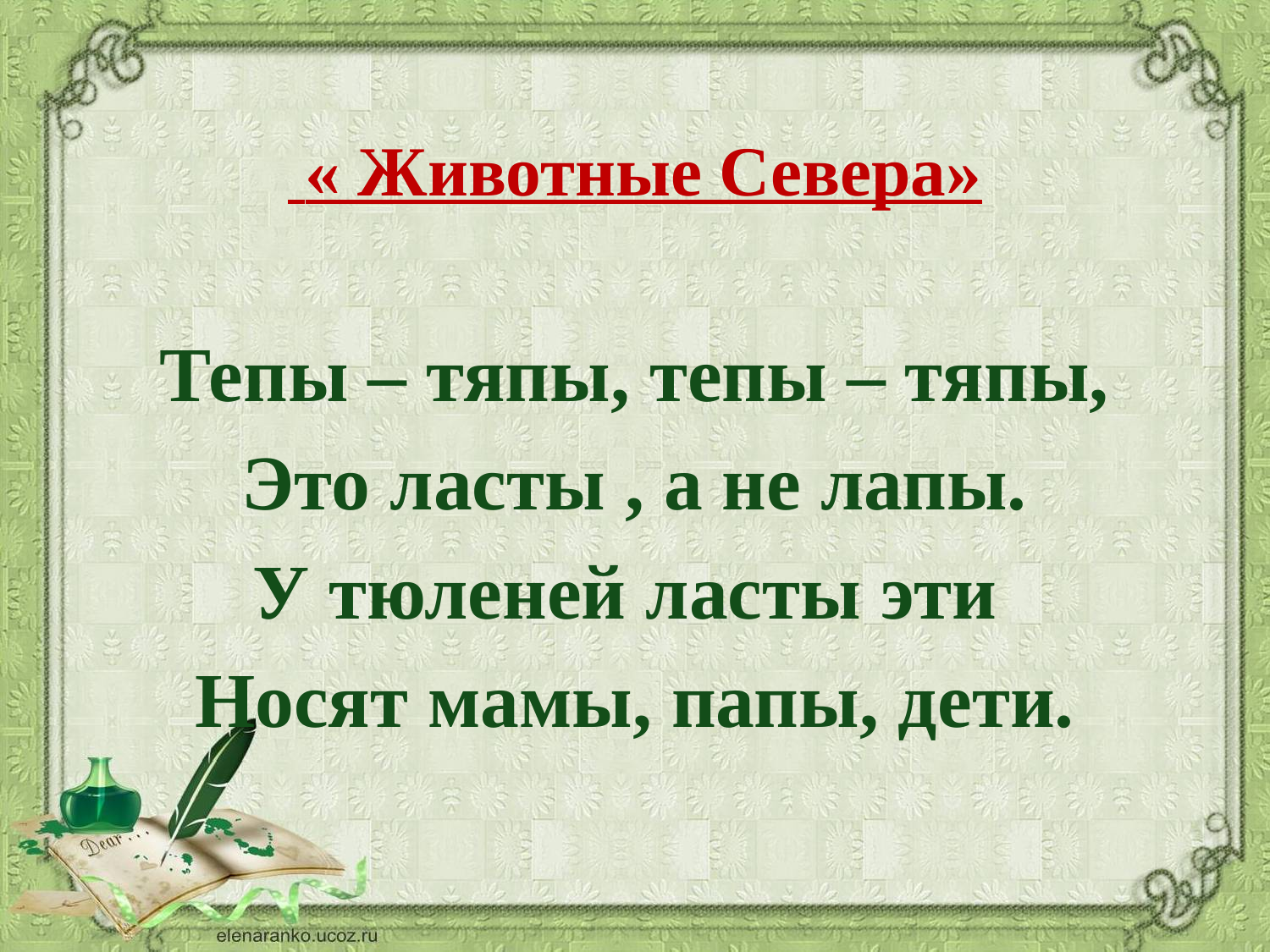

« Животные Севера»

Тепы – тяпы, тепы – тяпы,
Это ласты , а не лапы.
У тюленей ласты эти
Носят мамы, папы, дети.